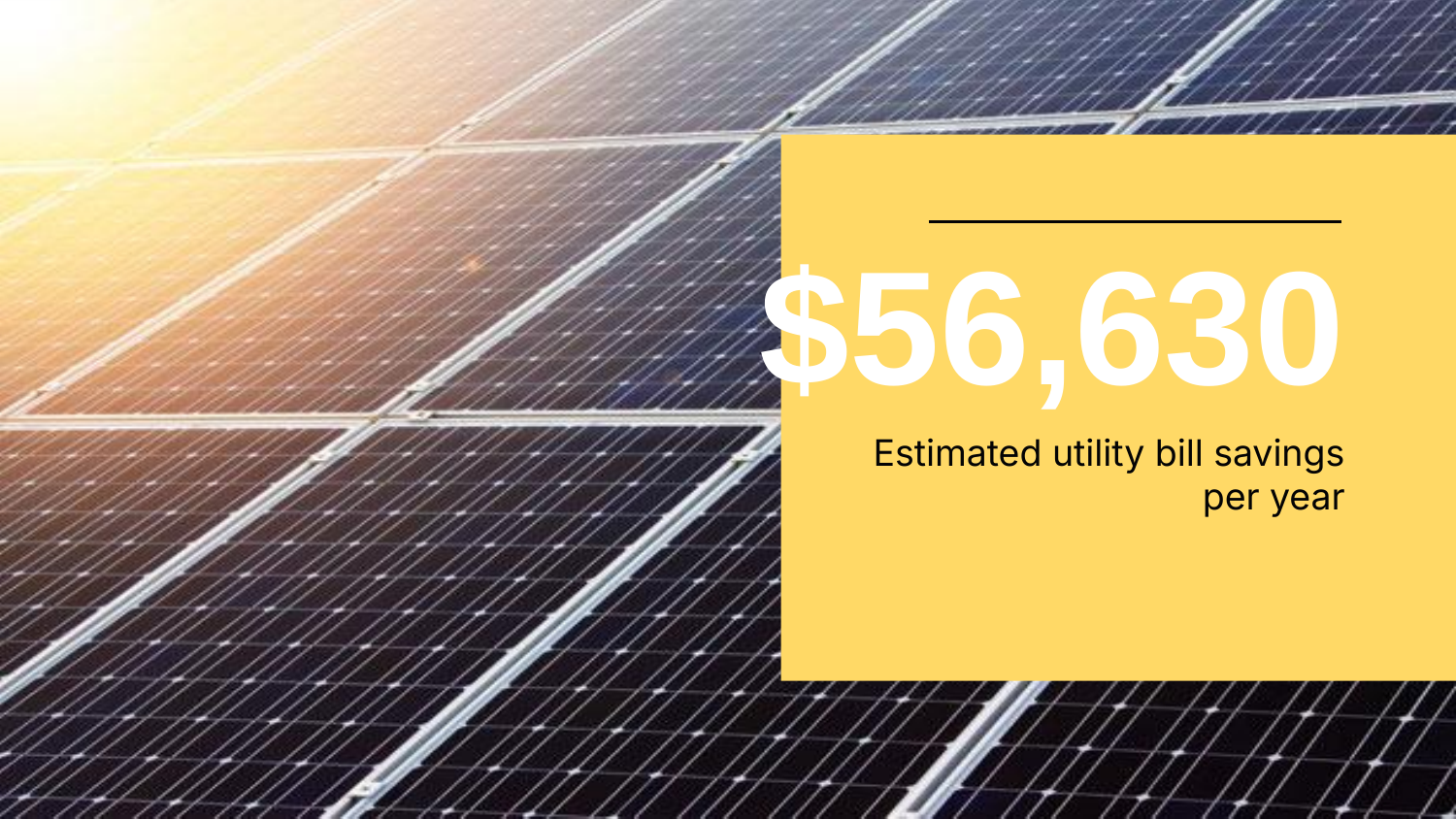

# $56,630
Estimated utility bill savings per year